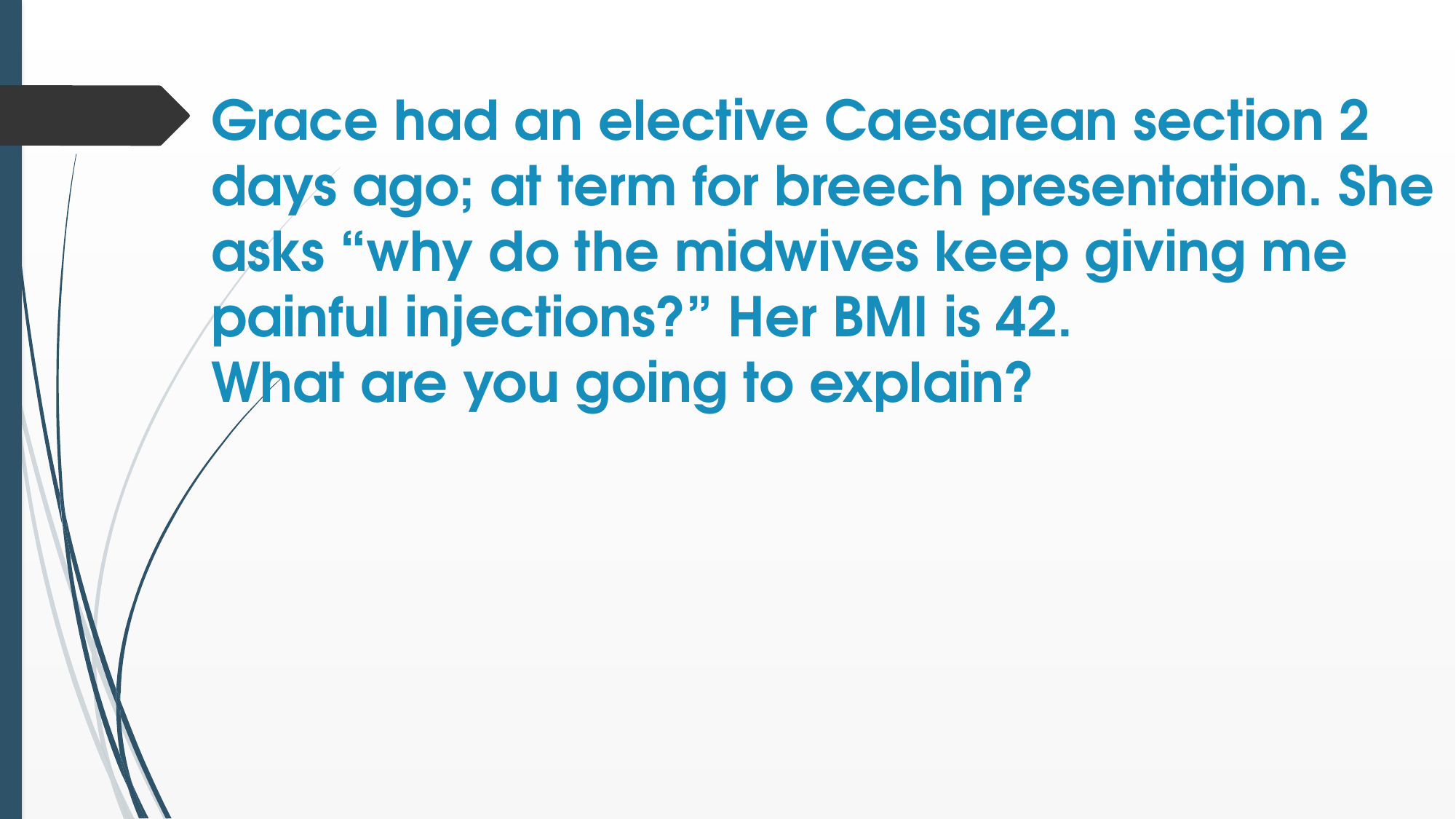

# Grace had an elective Caesarean section 2 days ago; at term for breech presentation. She asks “why do the midwives keep giving me painful injections?” Her BMI is 42. What are you going to explain?